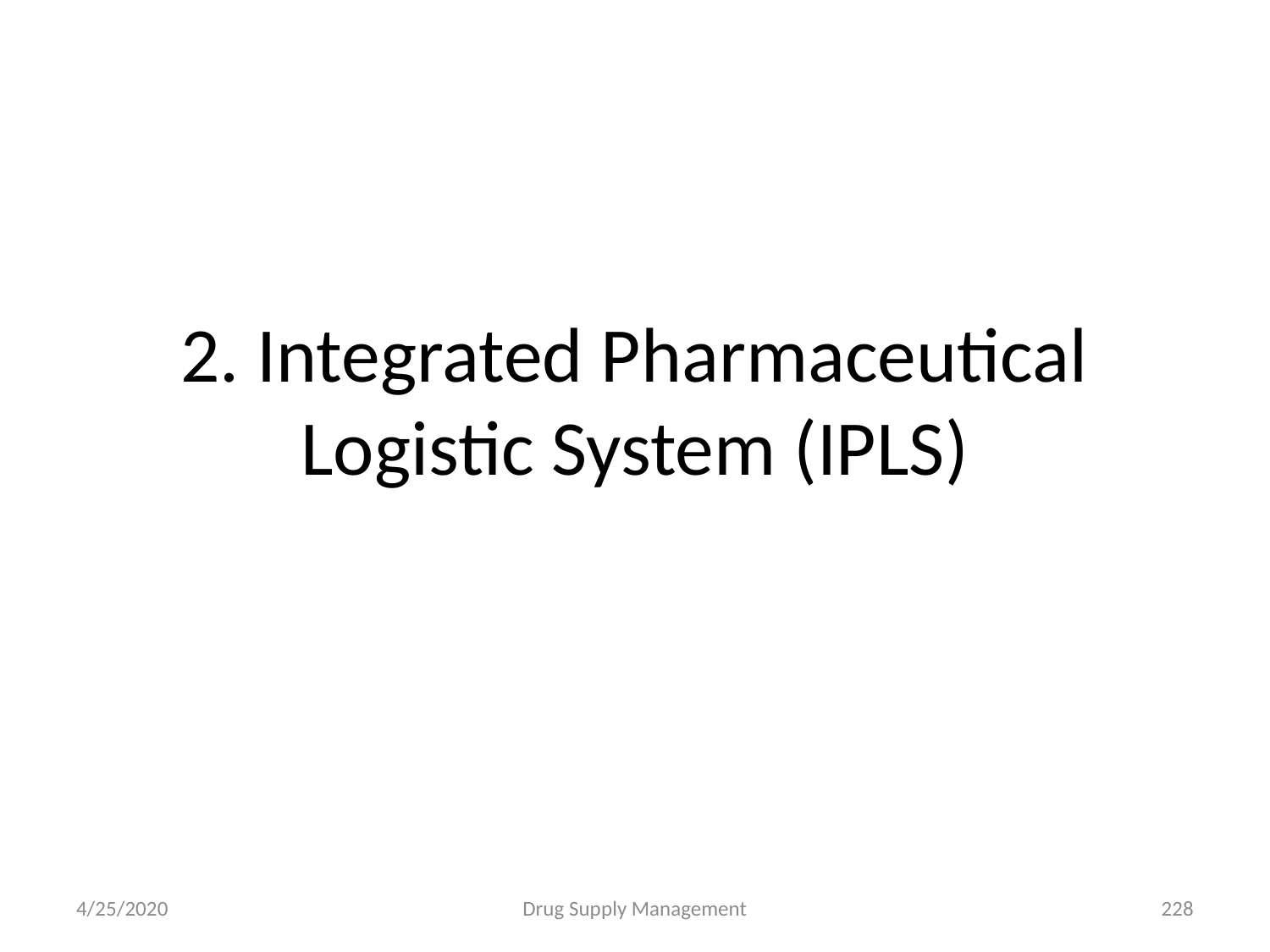

# 2. Integrated Pharmaceutical Logistic System (IPLS)

4/25/2020
Drug Supply Management
228